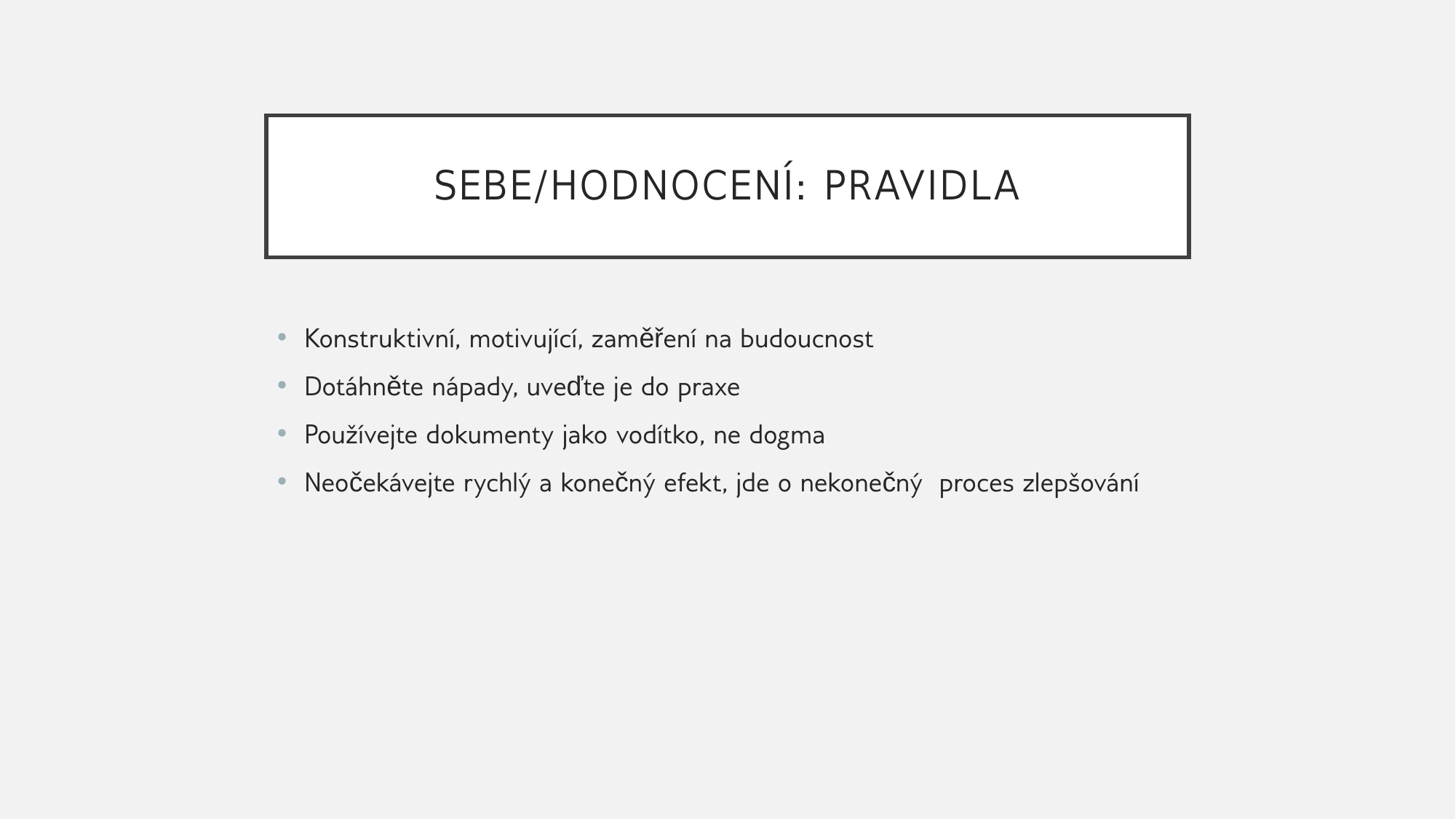

# Sebe/hodnocení: Pravidla
Konstruktivní, motivující, zaměření na budoucnost
Dotáhněte nápady, uveďte je do praxe
Používejte dokumenty jako vodítko, ne dogma
Neočekávejte rychlý a konečný efekt, jde o nekonečný  proces zlepšování